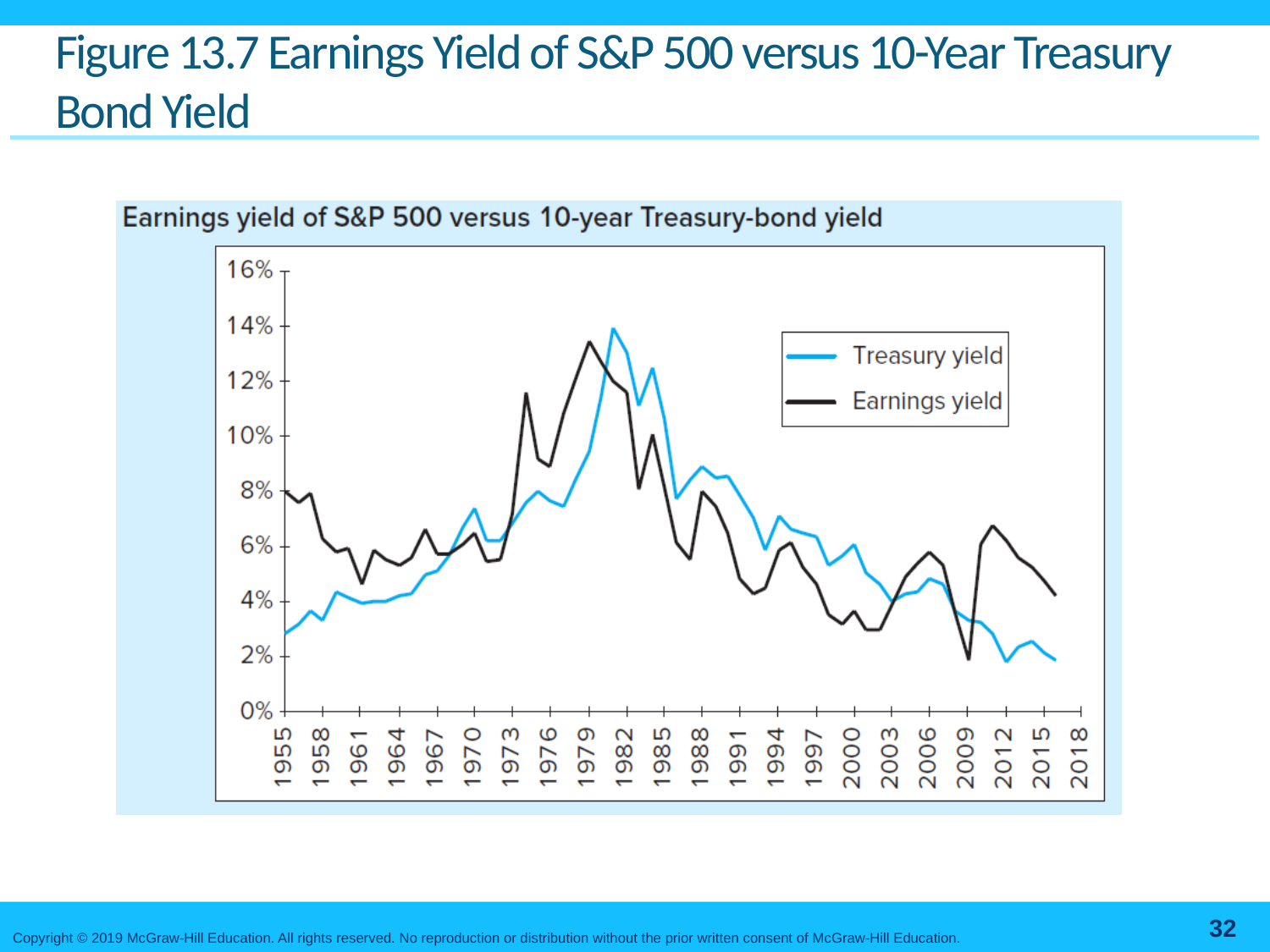

# Figure 13.7 Earnings Yield of S&P 500 versus 10-Year Treasury Bond Yield

### Chart

| Category | Treasury yield | Earnings yield |
|---|---|---|